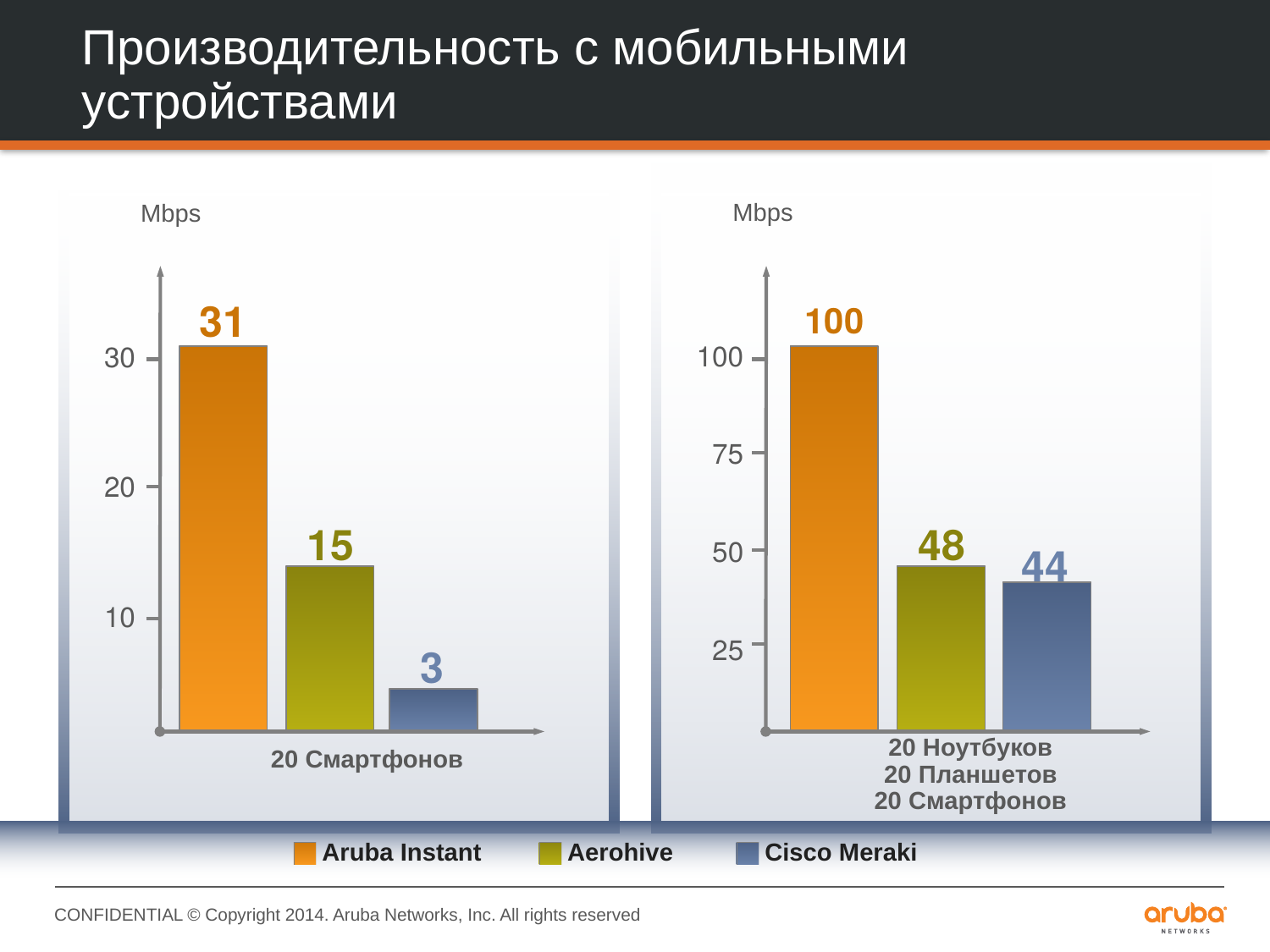

# Производительность с мобильными устройствами

Mbps

Mbps
31
100
100
30

75
20
15
48
50
44

10
25
3

20 Ноутбуков
20 Планшетов
20 Смартфонов
20 Смартфонов

Aruba Instant
Aerohive
Cisco Meraki